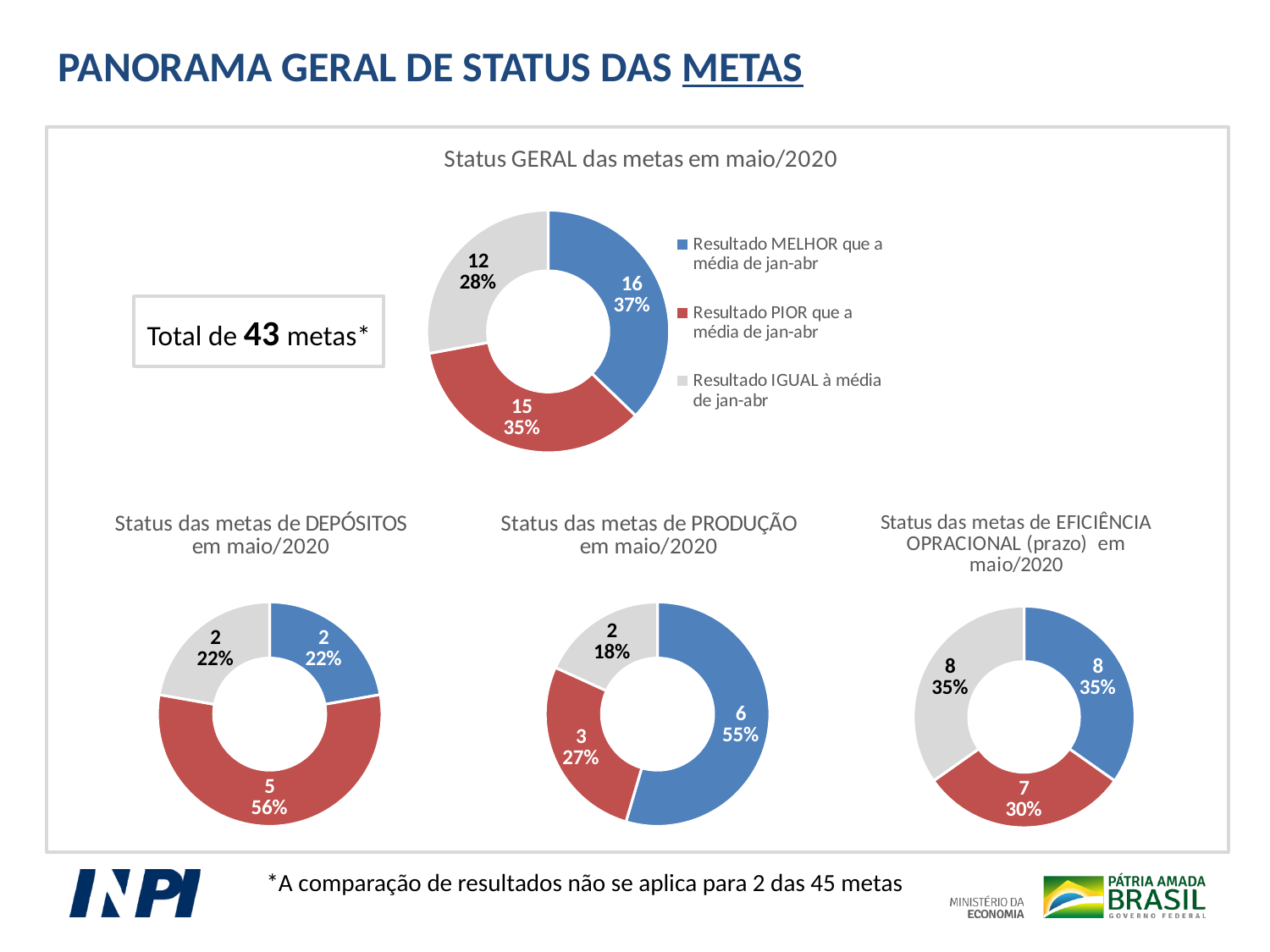

PANORAMA GERAL DE STATUS DAS METAS

### Chart: Status GERAL das metas em maio/2020

| Category | Status das metas em maio/2020 |
|---|---|
| Resultado MELHOR que a média de jan-abr | 16.0 |
| Resultado PIOR que a média de jan-abr | 15.0 |
| Resultado IGUAL à média de jan-abr | 12.0 |
Total de 43 metas*

### Chart: Status das metas de DEPÓSITOS em maio/2020

| Category | Status das metas de DEPÓSITOS em maio/2020 |
|---|---|
| Resultado ACIMA da média de jan-abr | 2.0 |
| Resultado ABAIXO da média de jan-abr | 5.0 |
| Resultado IGUAL à média de jan-abr | 2.0 |

### Chart: Status das metas de PRODUÇÃO em maio/2020

| Category | Status das metas de DEPÓSITOS em maio/2020 |
|---|---|
| Resultado ACIMA da média de jan-abr | 6.0 |
| Resultado ABAIXO da média de jan-abr | 3.0 |
| Resultado IGUAL à média de jan-abr | 2.0 |

### Chart: Status das metas de EFICIÊNCIA OPRACIONAL (prazo)  em maio/2020

| Category | Status das metas de DEPÓSITOS em maio/2020 |
|---|---|
| Resultado ACIMA da média de jan-abr | 8.0 |
| Resultado ABAIXO da média de jan-abr | 7.0 |
| Resultado IGUAL à média de jan-abr | 8.0 |
*A comparação de resultados não se aplica para 2 das 45 metas